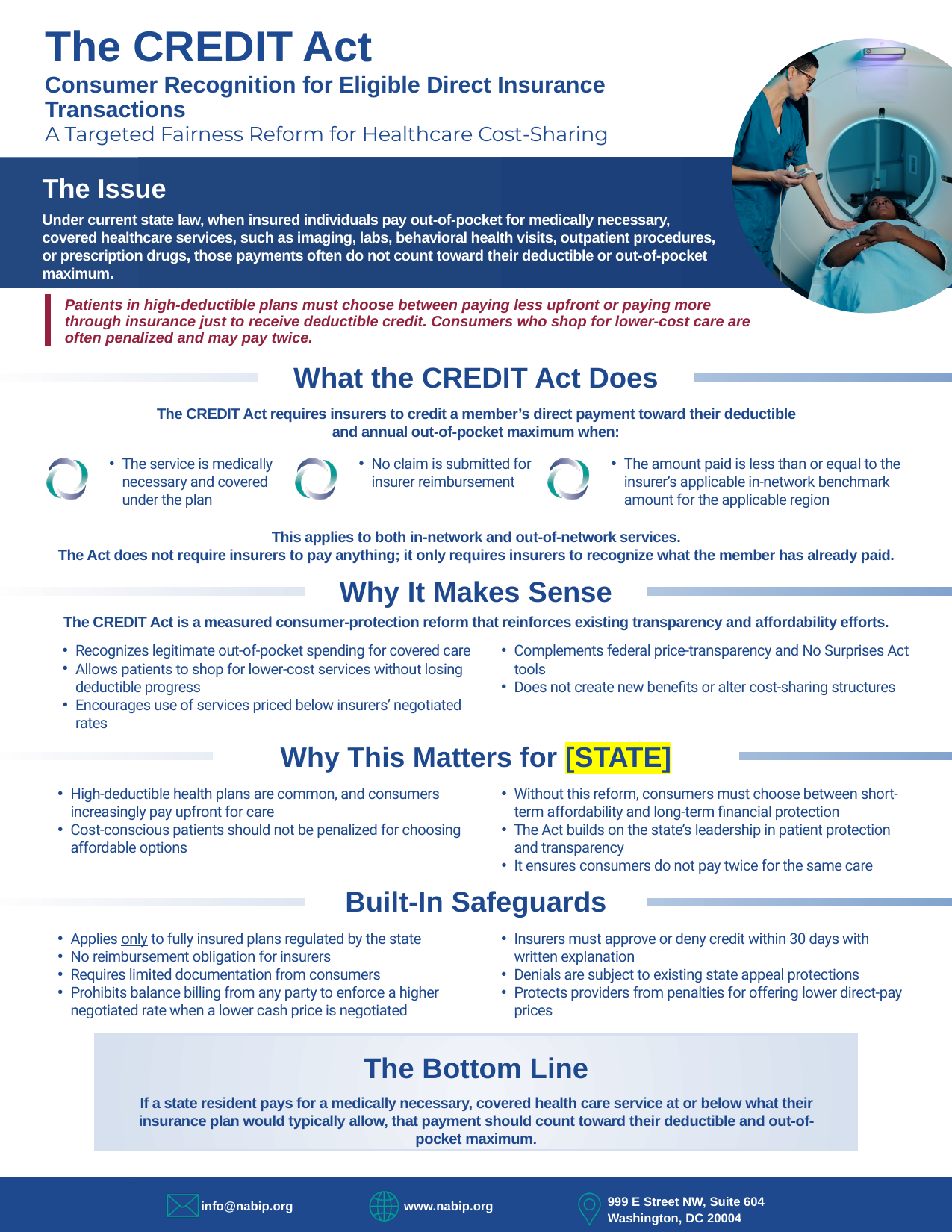

The CREDIT Act

Consumer Recognition for Eligible Direct Insurance Transactions
A Targeted Fairness Reform for Healthcare Cost-Sharing

The Issue
Under current state law, when insured individuals pay out-of-pocket for medically necessary, covered healthcare services, such as imaging, labs, behavioral health visits, outpatient procedures, or prescription drugs, those payments often do not count toward their deductible or out-of-pocket maximum.

Patients in high-deductible plans must choose between paying less upfront or paying more through insurance just to receive deductible credit. Consumers who shop for lower-cost care are often penalized and may pay twice.

What the CREDIT Act Does

The CREDIT Act requires insurers to credit a member’s direct payment toward their deductible and annual out-of-pocket maximum when:
The service is medically necessary and covered under the plan
No claim is submitted for insurer reimbursement
The amount paid is less than or equal to the insurer’s applicable in-network benchmark amount for the applicable region

This applies to both in-network and out-of-network services.
The Act does not require insurers to pay anything; it only requires insurers to recognize what the member has already paid.

Why It Makes Sense

The CREDIT Act is a measured consumer-protection reform that reinforces existing transparency and affordability efforts.
Recognizes legitimate out-of-pocket spending for covered care
Allows patients to shop for lower-cost services without losing deductible progress
Encourages use of services priced below insurers’ negotiated rates
Complements federal price-transparency and No Surprises Act tools
Does not create new benefits or alter cost-sharing structures

Why This Matters for [STATE]

High-deductible health plans are common, and consumers increasingly pay upfront for care
Cost-conscious patients should not be penalized for choosing affordable options
Without this reform, consumers must choose between short-term affordability and long-term financial protection
The Act builds on the state’s leadership in patient protection and transparency
It ensures consumers do not pay twice for the same care

Built-In Safeguards

Applies only to fully insured plans regulated by the state
No reimbursement obligation for insurers
Requires limited documentation from consumers
Prohibits balance billing from any party to enforce a higher negotiated rate when a lower cash price is negotiated
Insurers must approve or deny credit within 30 days with written explanation
Denials are subject to existing state appeal protections
Protects providers from penalties for offering lower direct-pay prices

The Bottom Line
If a state resident pays for a medically necessary, covered health care service at or below what their insurance plan would typically allow, that payment should count toward their deductible and out-of-pocket maximum.

999 E Street NW, Suite 604 Washington, DC 20004
info@nabip.org
www.nabip.org